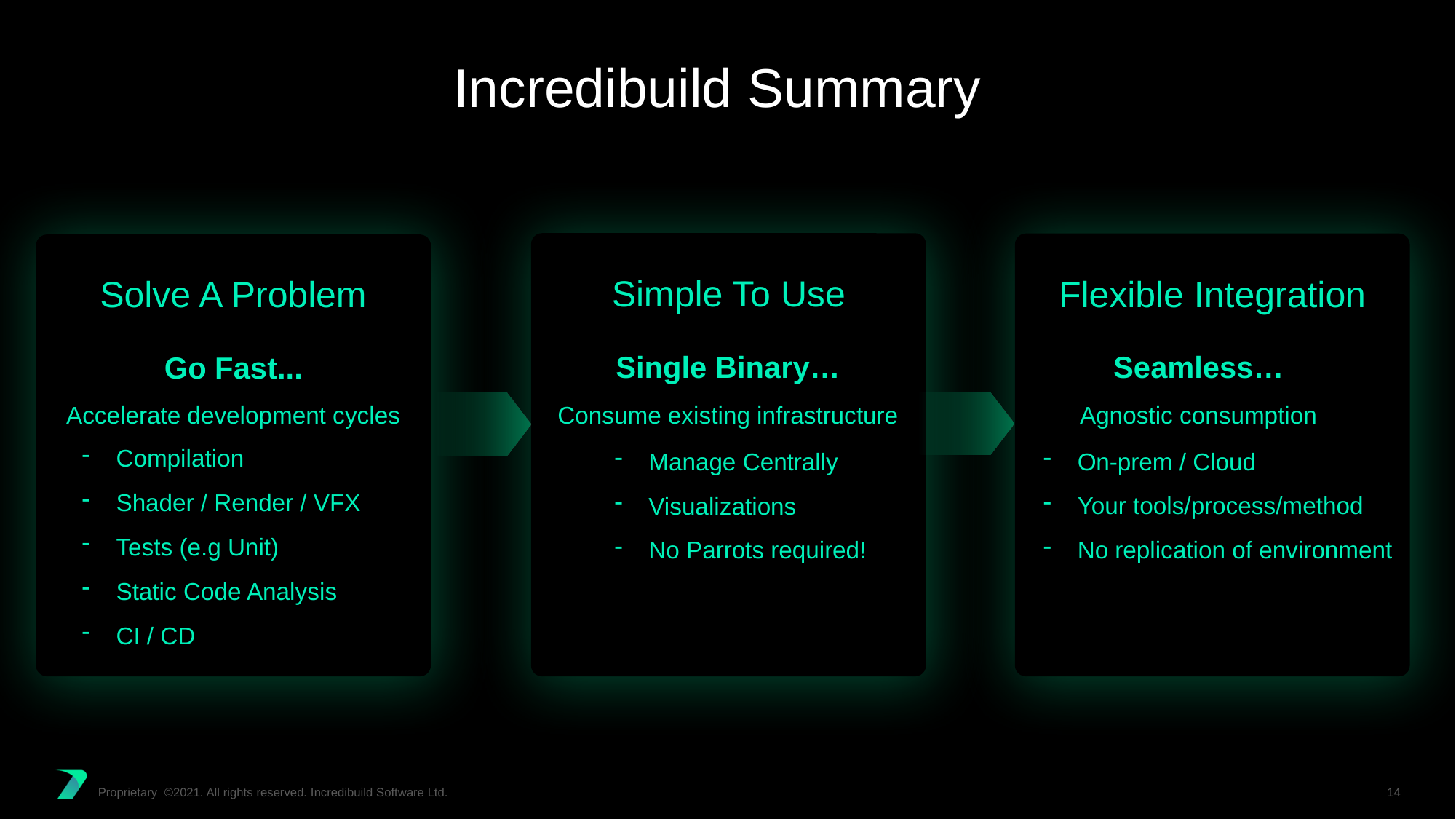

Incredibuild Summary

Simple To Use
Solve A Problem
Flexible Integration
Single Binary…
Consume existing infrastructure
Seamless…
Agnostic consumption

Go Fast...
Accelerate development cycles

Compilation
Shader / Render / VFX
Tests (e.g Unit)
Static Code Analysis
CI / CD

On-prem / Cloud
Your tools/process/method
No replication of environment
Manage Centrally
Visualizations
No Parrots required!

Proprietary  ©2021. All rights reserved. Incredibuild Software Ltd.
14